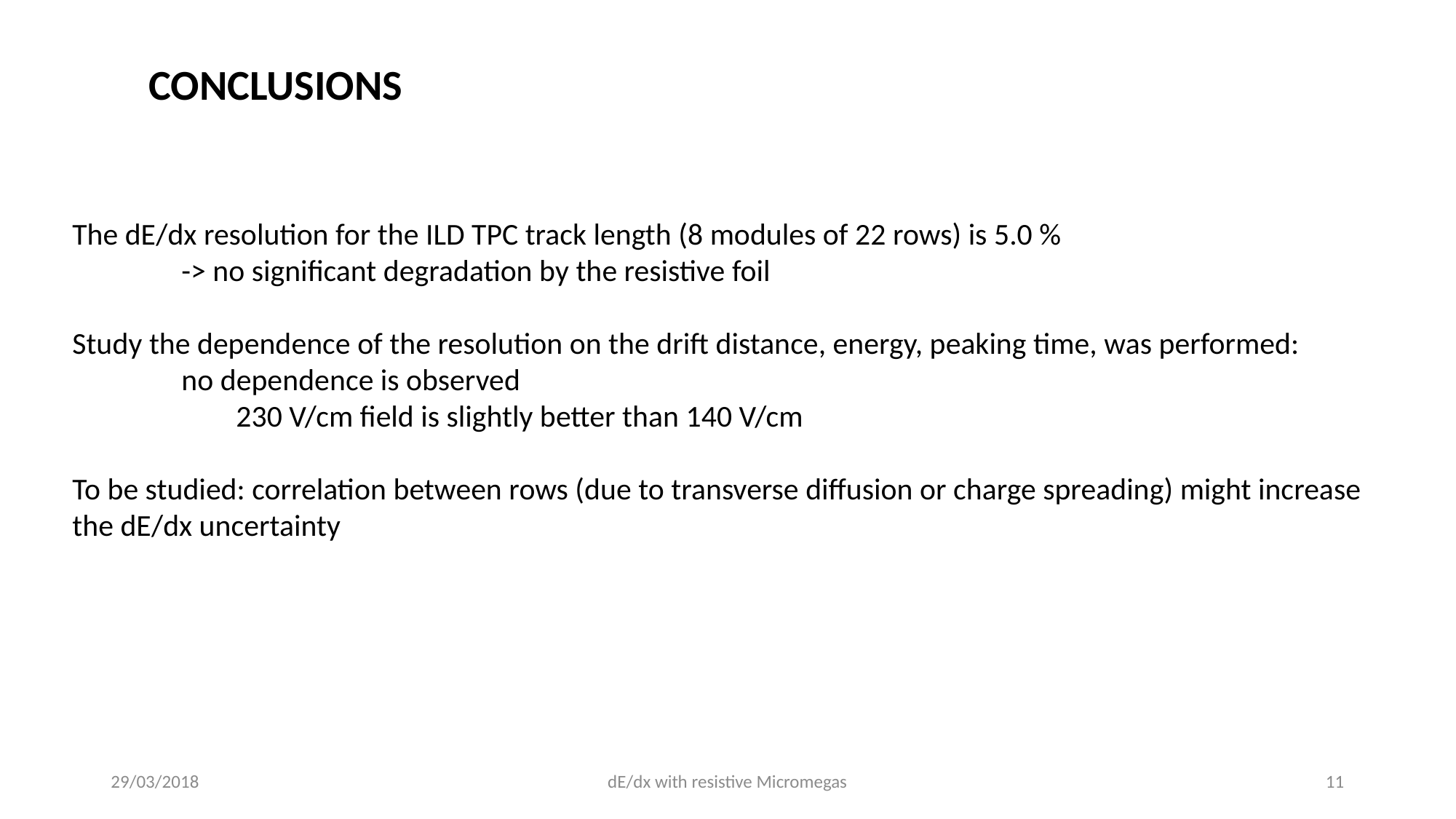

CONCLUSIONS
The dE/dx resolution for the ILD TPC track length (8 modules of 22 rows) is 5.0 %
	-> no significant degradation by the resistive foil

Study the dependence of the resolution on the drift distance, energy, peaking time, was performed:
	no dependence is observed
	230 V/cm field is slightly better than 140 V/cm

To be studied: correlation between rows (due to transverse diffusion or charge spreading) might increase the dE/dx uncertainty
29/03/2018
dE/dx with resistive Micromegas
11